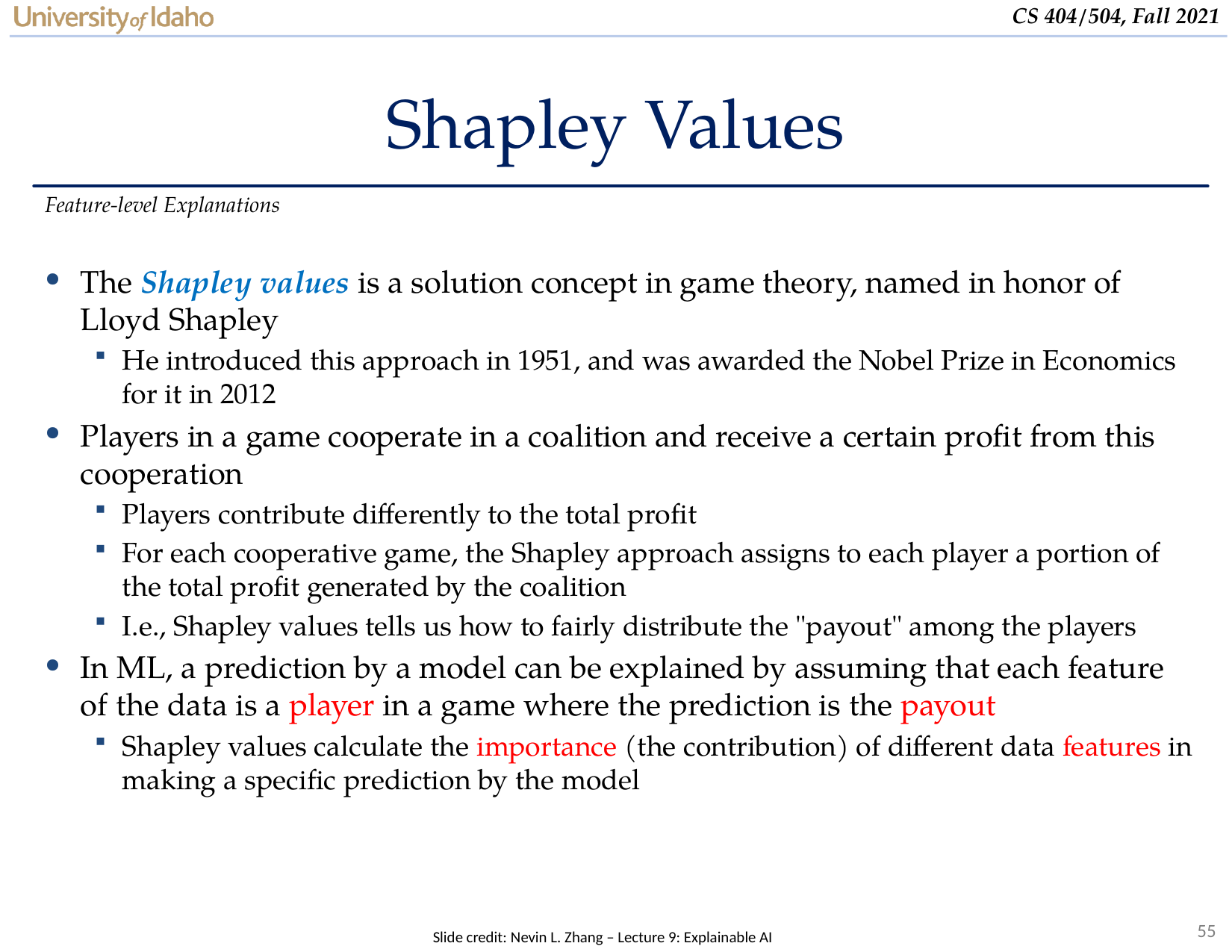

# Shapley Values
Feature-level Explanations

The Shapley values is a solution concept in game theory, named in honor of Lloyd Shapley
He introduced this approach in 1951, and was awarded the Nobel Prize in Economics for it in 2012
Players in a game cooperate in a coalition and receive a certain profit from this cooperation
Players contribute differently to the total profit
For each cooperative game, the Shapley approach assigns to each player a portion of the total profit generated by the coalition
I.e., Shapley values tells us how to fairly distribute the "payout" among the players
In ML, a prediction by a model can be explained by assuming that each feature of the data is a player in a game where the prediction is the payout
Shapley values calculate the importance (the contribution) of different data features in making a specific prediction by the model
Slide credit: Nevin L. Zhang – Lecture 9: Explainable AI